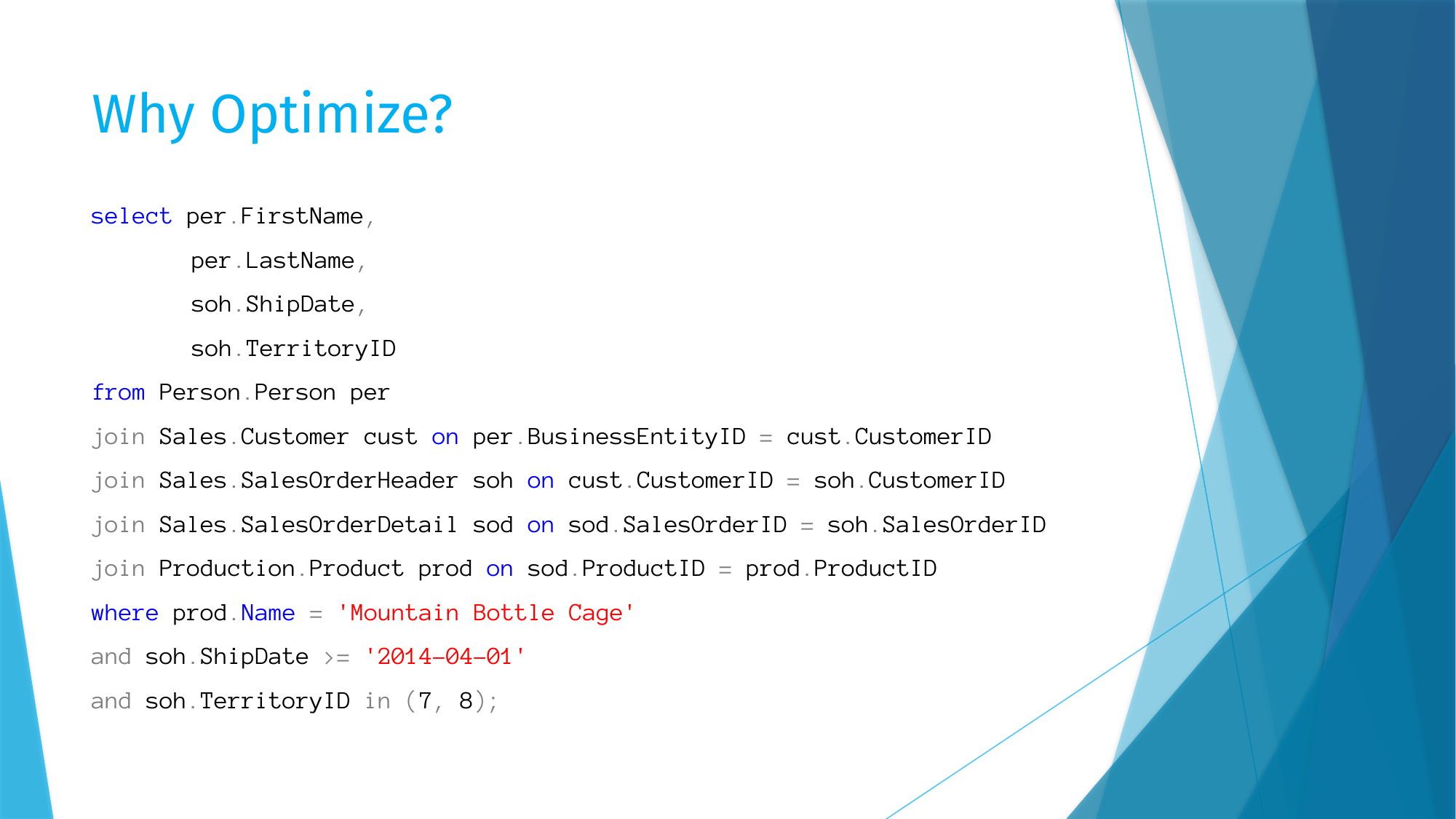

# Why Optimize?
select per.FirstName,
	per.LastName,
	soh.ShipDate,
	soh.TerritoryID
from Person.Person per
join Sales.Customer cust on per.BusinessEntityID = cust.CustomerID
join Sales.SalesOrderHeader soh on cust.CustomerID = soh.CustomerID
join Sales.SalesOrderDetail sod on sod.SalesOrderID = soh.SalesOrderID
join Production.Product prod on sod.ProductID = prod.ProductID
where prod.Name = 'Mountain Bottle Cage'
and soh.ShipDate >= '2014-04-01'
and soh.TerritoryID in (7, 8);